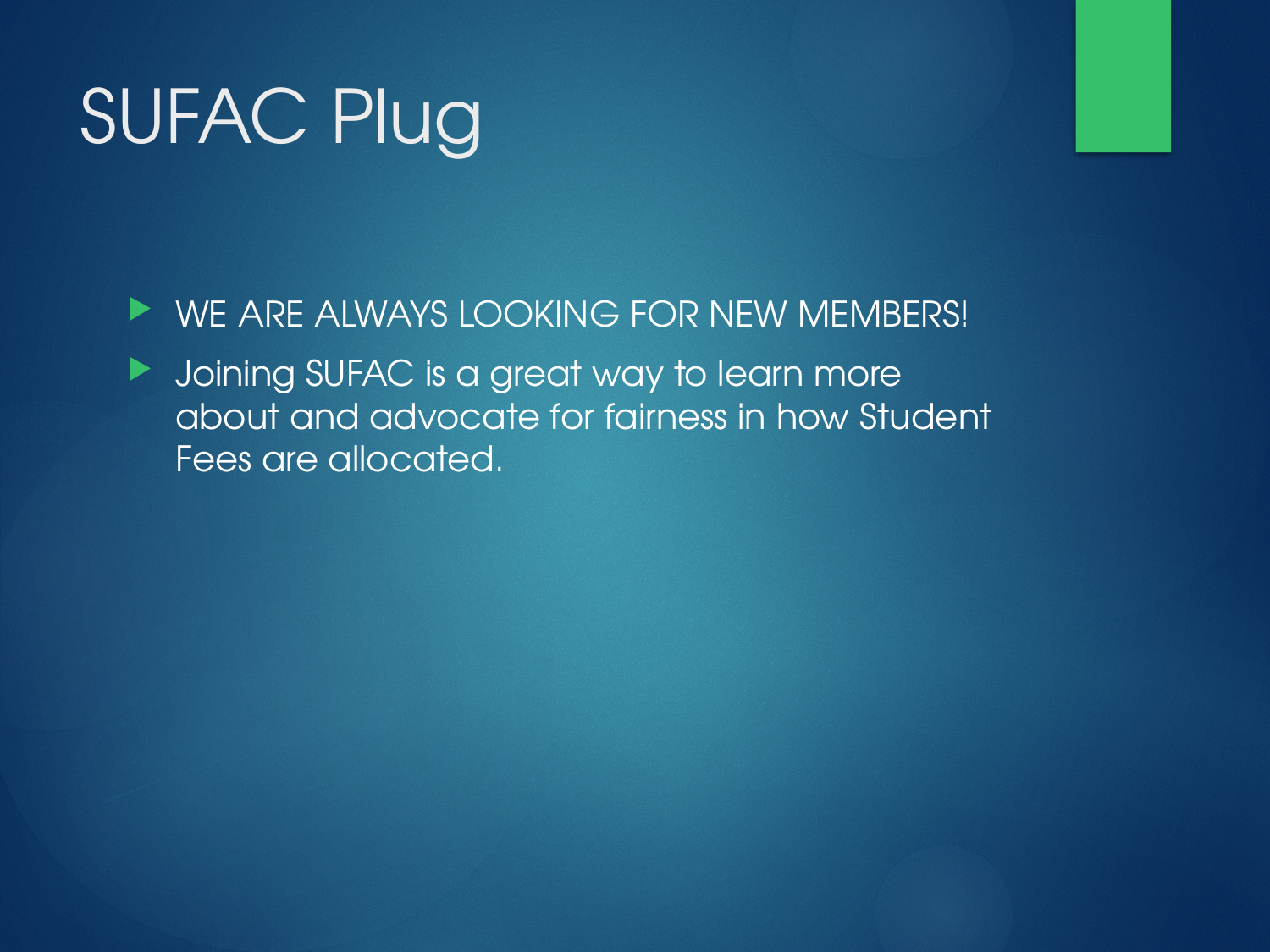

# SUFAC Plug
WE ARE ALWAYS LOOKING FOR NEW MEMBERS!
Joining SUFAC is a great way to learn more about and advocate for fairness in how Student Fees are allocated.